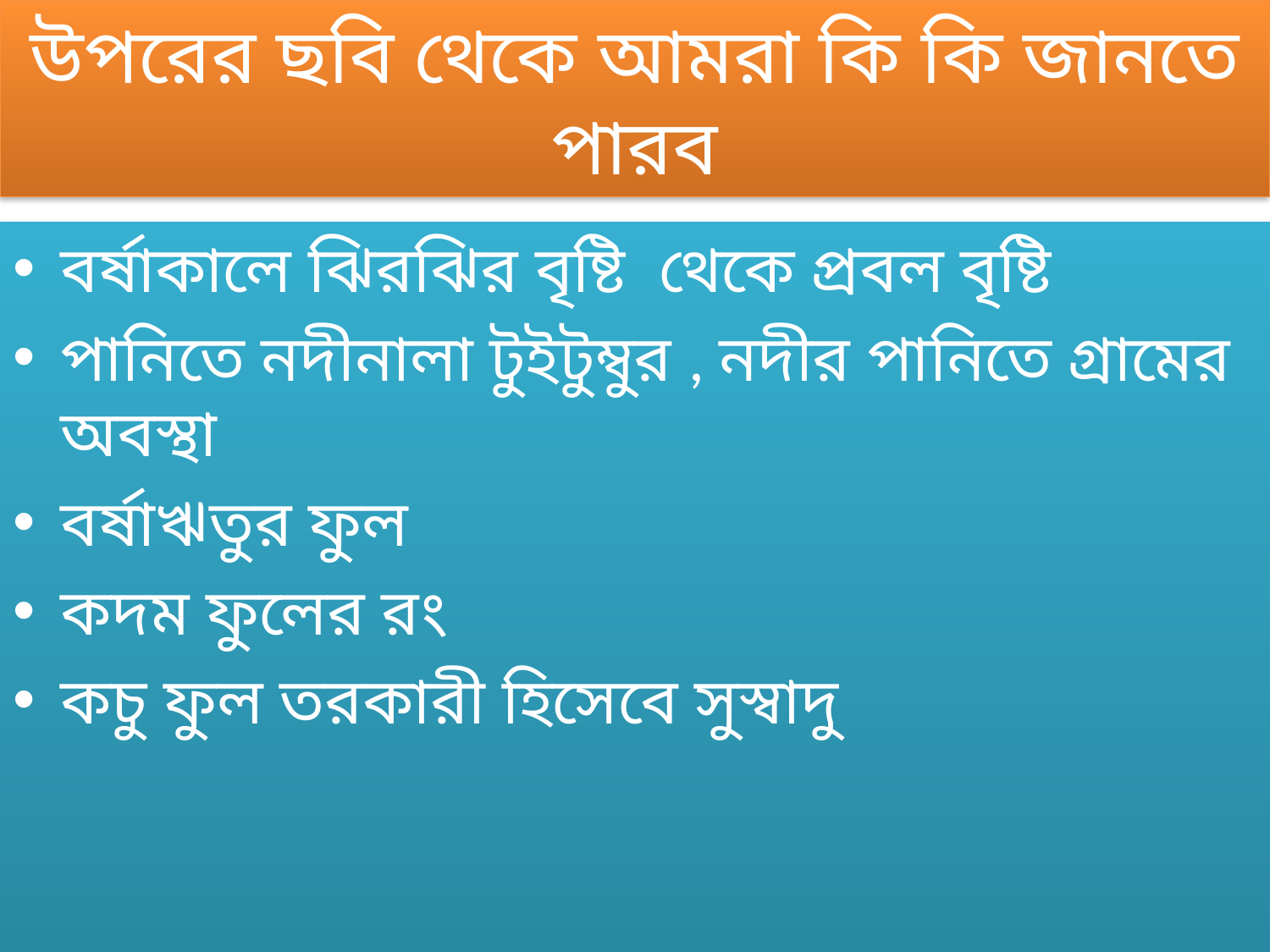

# উপরের ছবি থেকে আমরা কি কি জানতে পারব
বর্ষাকালে ঝিরঝির বৃষ্টি  থেকে প্রবল বৃষ্টি
পানিতে নদীনালা টুইটুম্বুর , নদীর পানিতে গ্রামের অবস্থা
বর্ষাঋতুর ফুল
কদম ফুলের রং
কচু ফুল তরকারী হিসেবে সুস্বাদু